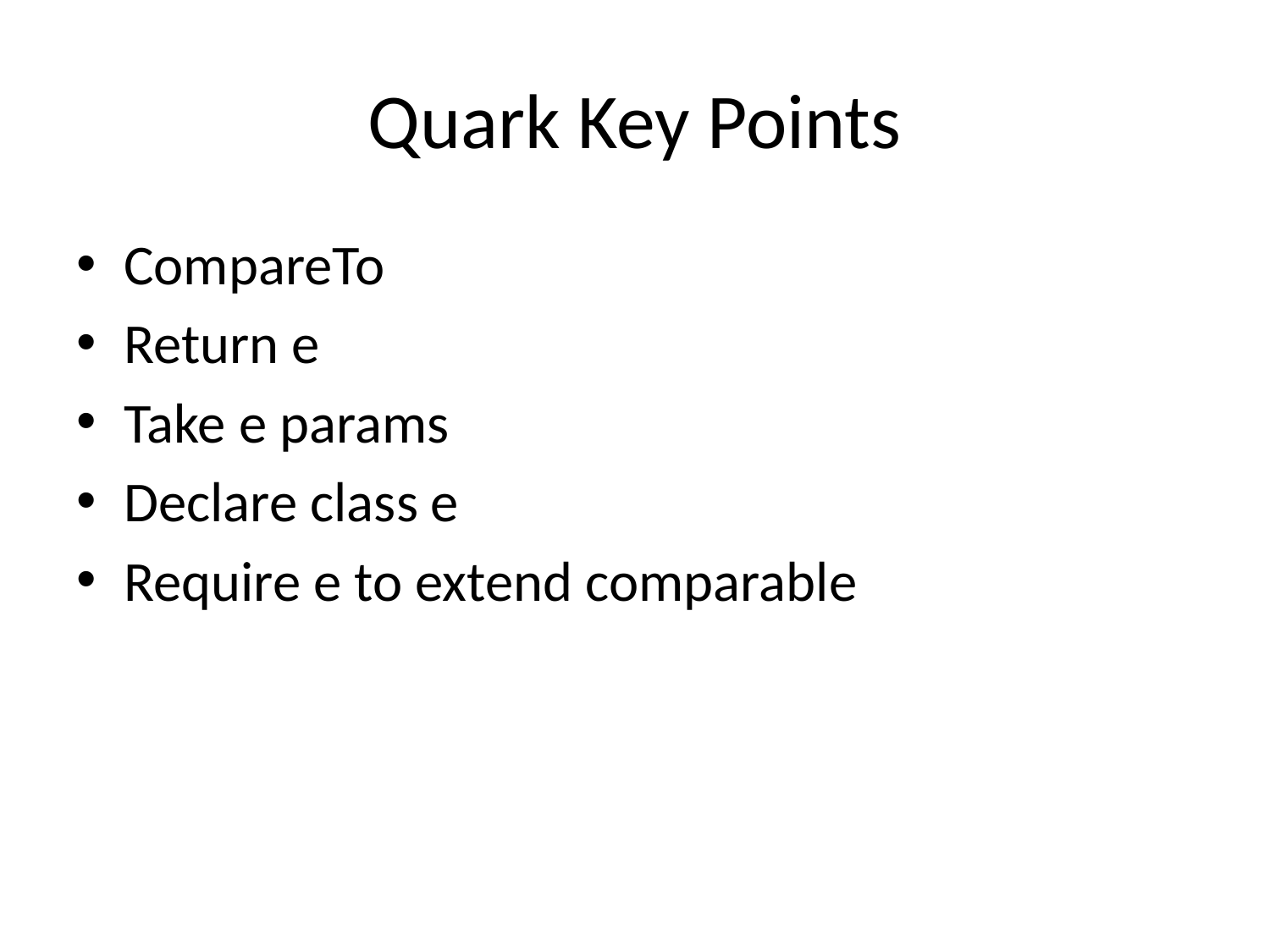

# Quark Key Points
CompareTo
Return e
Take e params
Declare class e
Require e to extend comparable